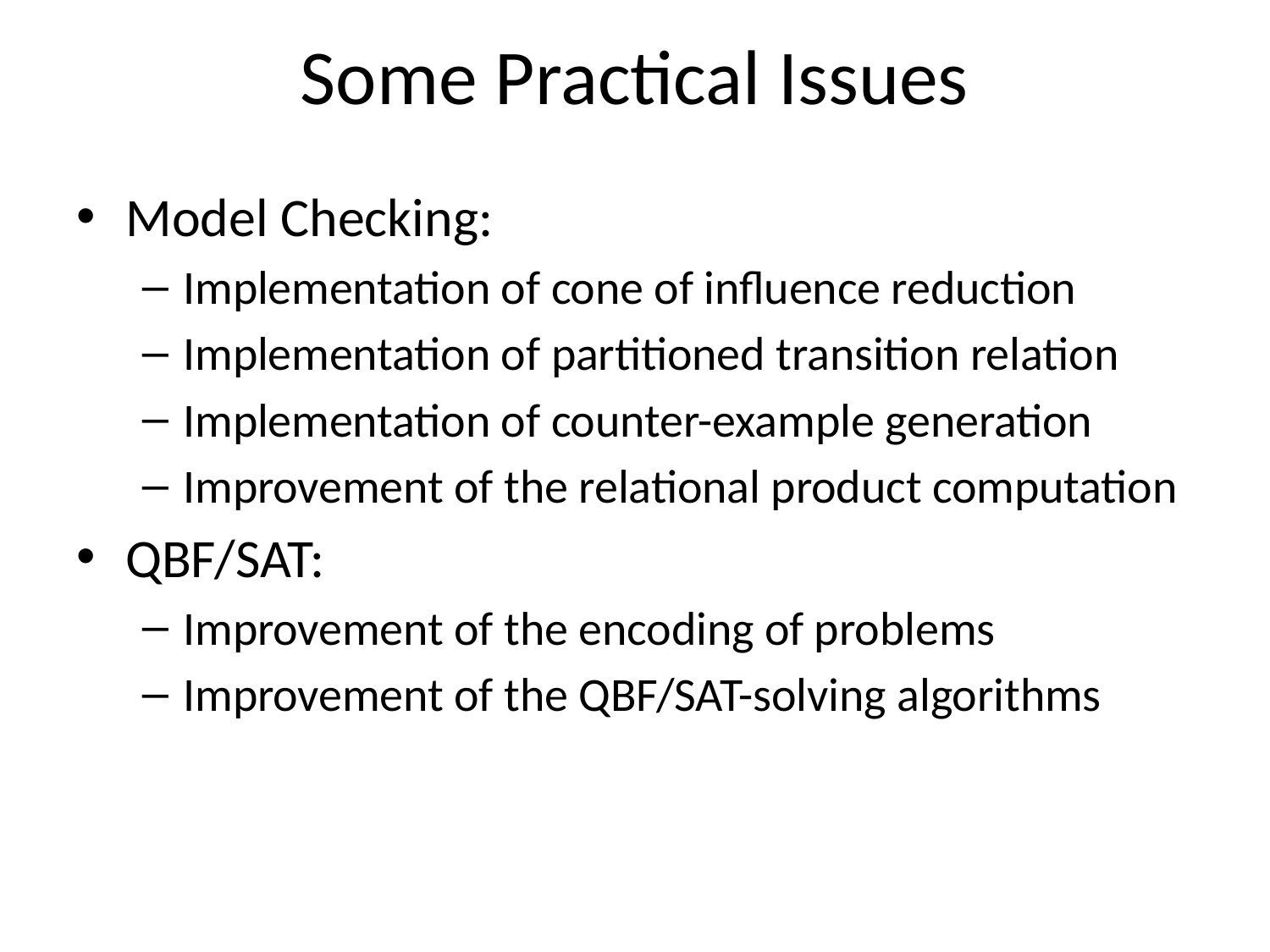

# Some Practical Issues
Model Checking:
Implementation of cone of influence reduction
Implementation of partitioned transition relation
Implementation of counter-example generation
Improvement of the relational product computation
QBF/SAT:
Improvement of the encoding of problems
Improvement of the QBF/SAT-solving algorithms